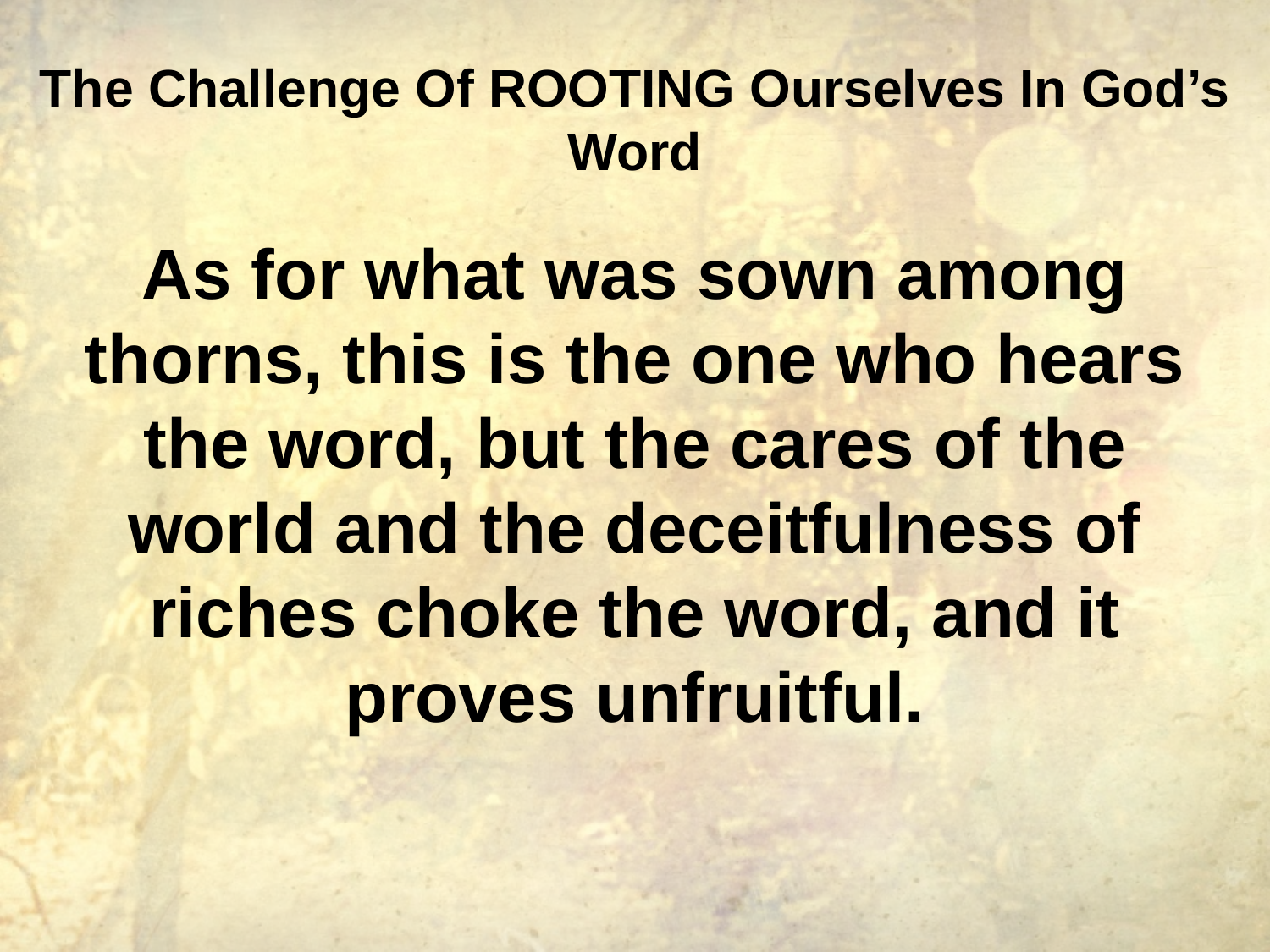

# The Challenge Of ROOTING Ourselves In God’s Word
As for what was sown among thorns, this is the one who hears the word, but the cares of the world and the deceitfulness of riches choke the word, and it proves unfruitful.